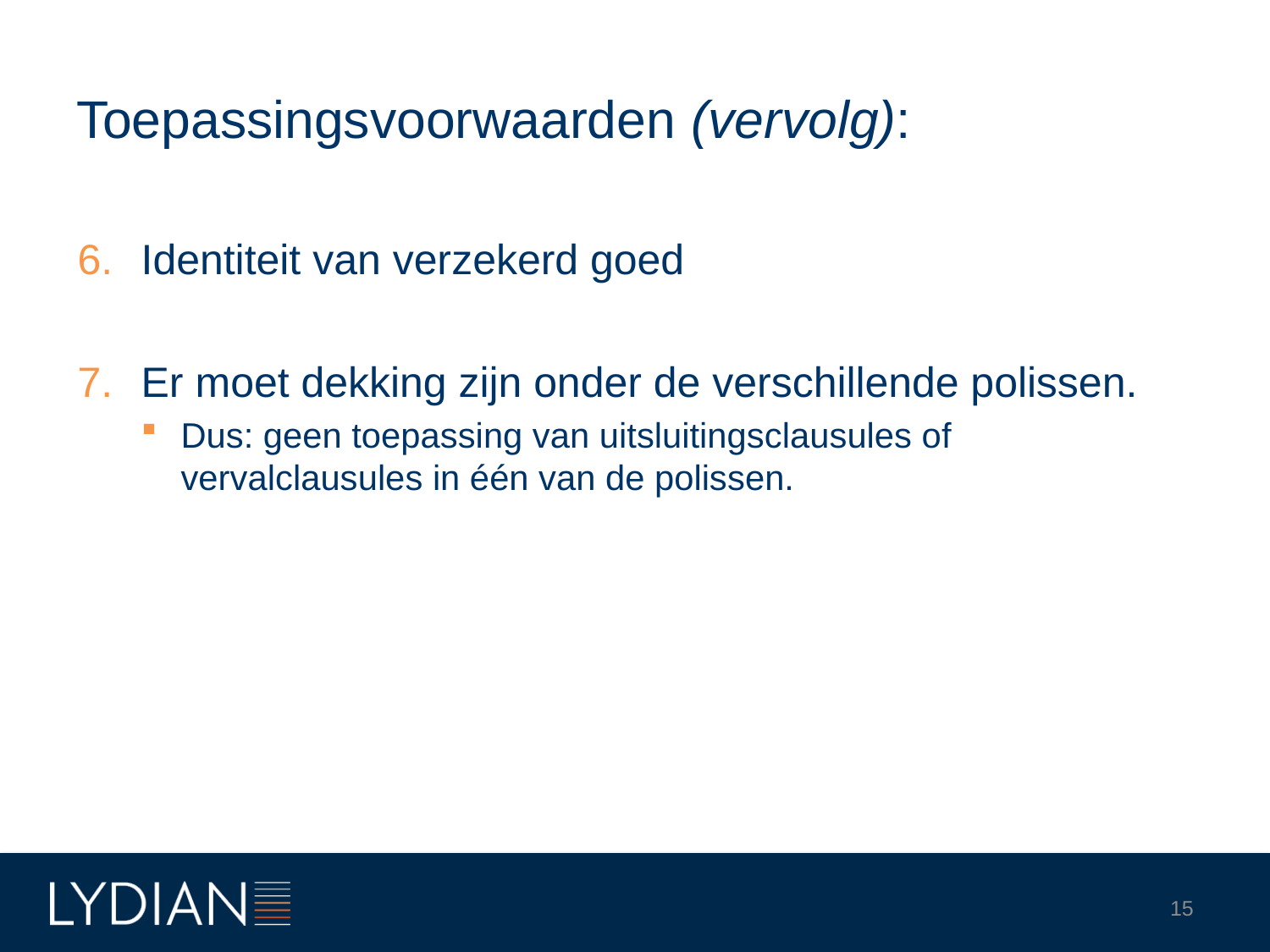

# Toepassingsvoorwaarden (vervolg):
Identiteit van verzekerd goed

Er moet dekking zijn onder de verschillende polissen.
Dus: geen toepassing van uitsluitingsclausules of vervalclausules in één van de polissen.

15